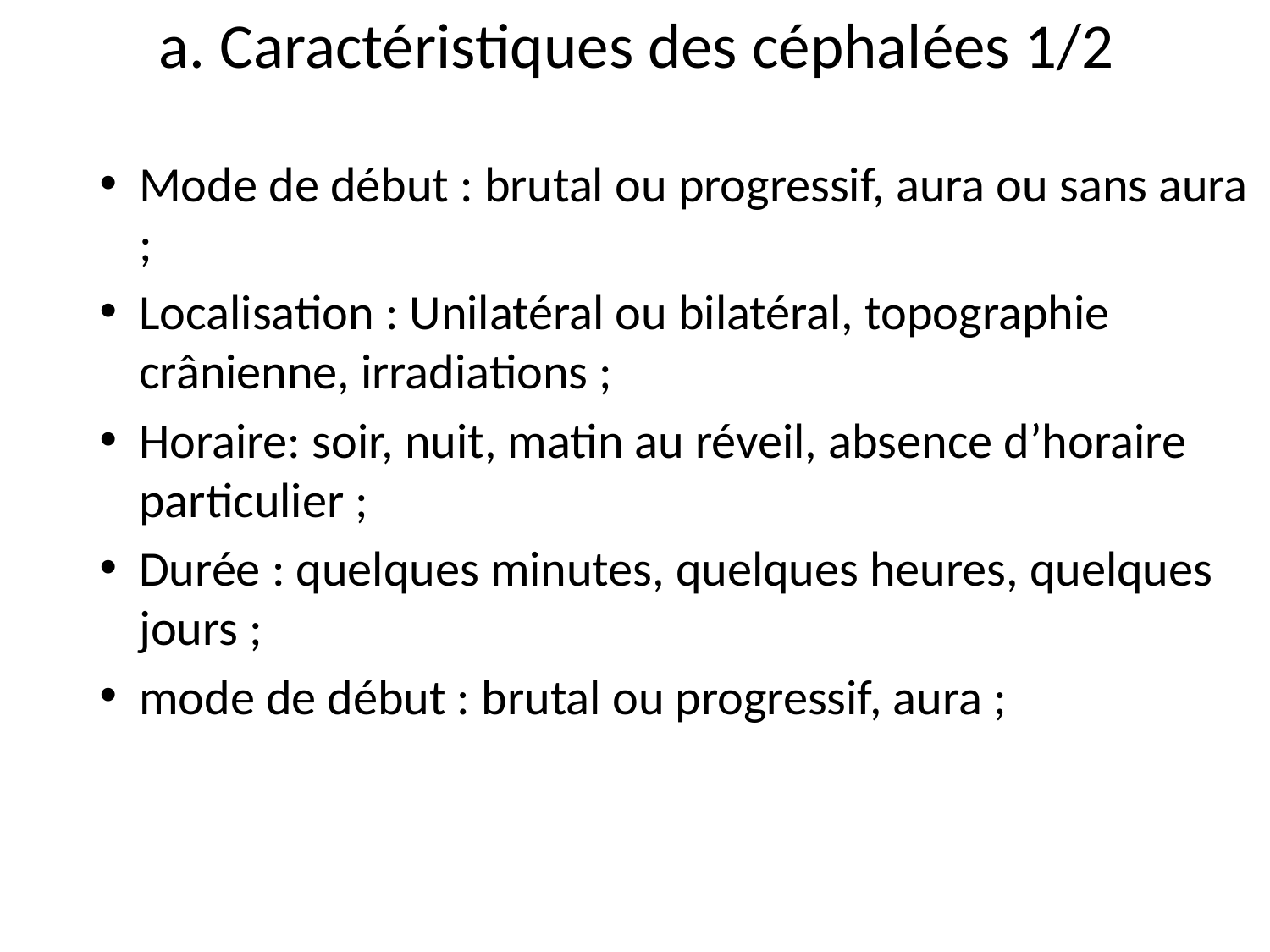

# a. Caractéristiques des céphalées 1/2
Mode de début : brutal ou progressif, aura ou sans aura ;
Localisation : Unilatéral ou bilatéral, topographie crânienne, irradiations ;
Horaire: soir, nuit, matin au réveil, absence d’horaire particulier ;
Durée : quelques minutes, quelques heures, quelques jours ;
mode de début : brutal ou progressif, aura ;